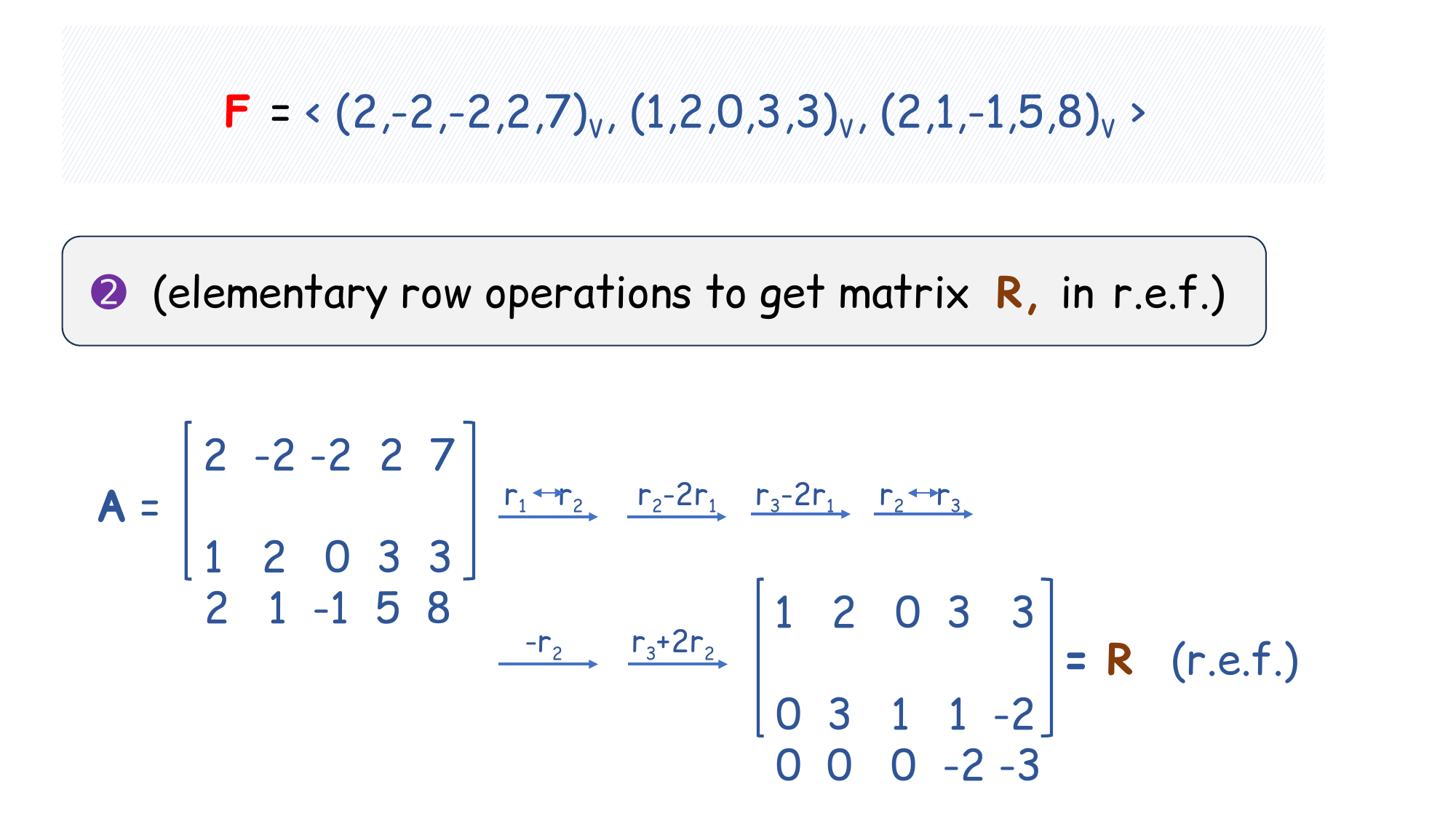

F = < (2,-2,-2,2,7)V, (1,2,0,3,3)V, (2,1,-1,5,8)V >

➋  (elementary row operations to get matrix  R, in r.e.f.)
 2  -2 -2  2  7
 1   2   0  3  3
 2   1  -1  5  8

r1      r2
r2-2r1
r3-2r1
r2      r3
A =
 1   2   0  3   3
 0  3   1   1  -2
 0  0   0  -2 -3

-r2
r3+2r2
= R  (r.e.f.)